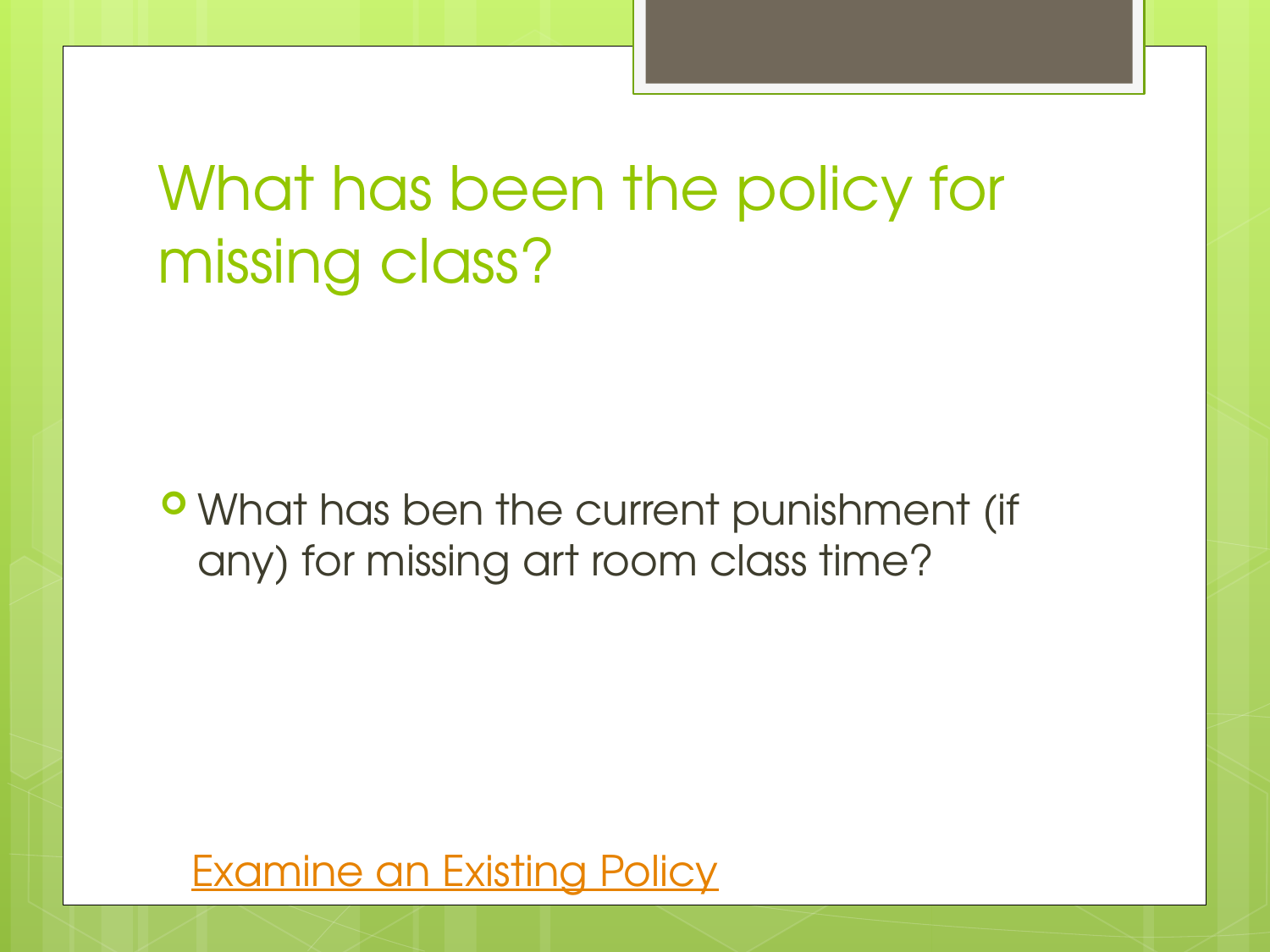

# What has been the policy for missing class?
What has ben the current punishment (if any) for missing art room class time?
Examine an Existing Policy